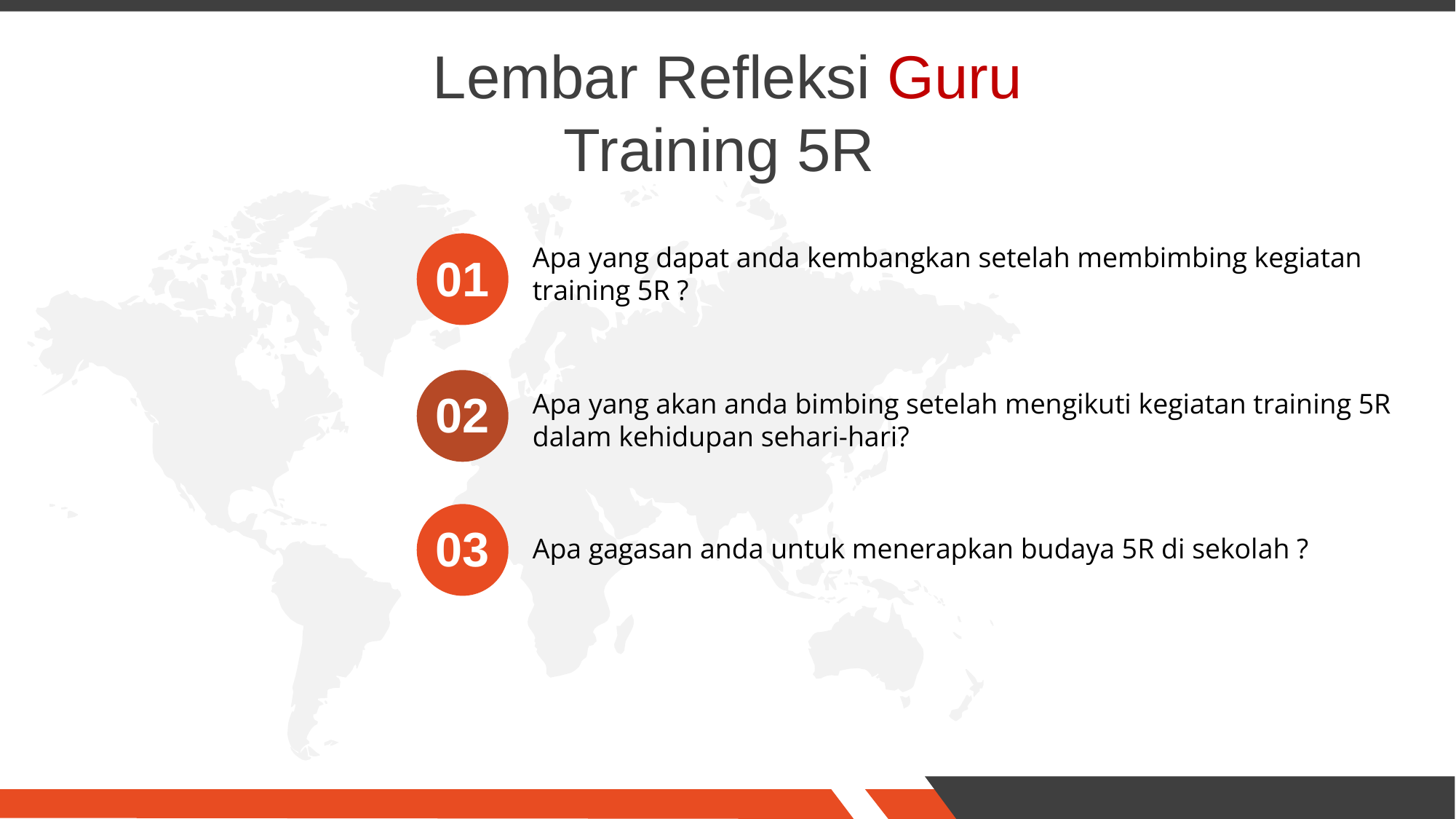

Lembar Refleksi Guru
Training 5R

Apa yang dapat anda kembangkan setelah membimbing kegiatan training 5R ?
01

02
Apa yang akan anda bimbing setelah mengikuti kegiatan training 5R dalam kehidupan sehari-hari?

03
Apa gagasan anda untuk menerapkan budaya 5R di sekolah ?